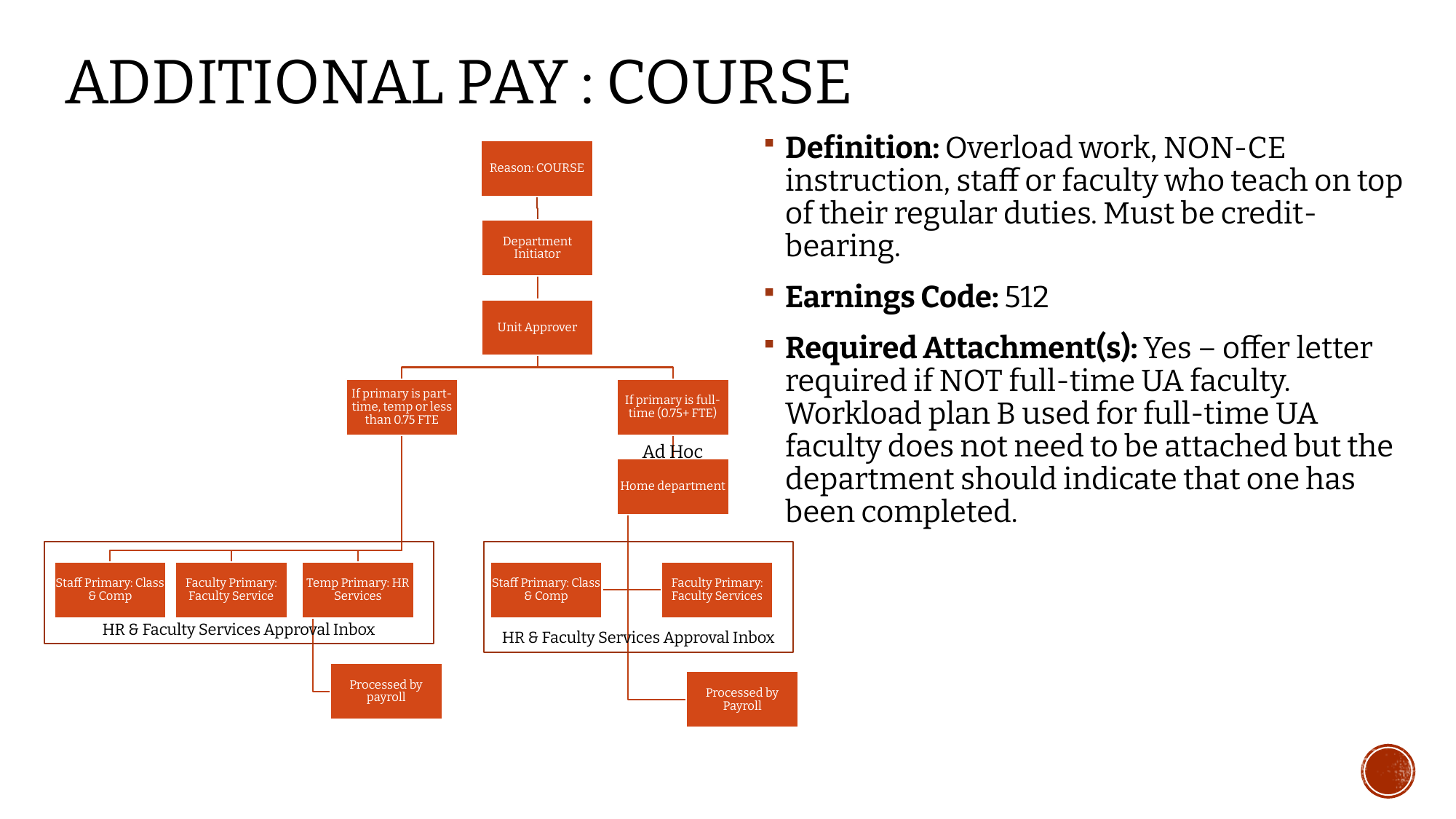

# Additional PaY : COURSE
Definition: Overload work, NON-CE instruction, staff or faculty who teach on top of their regular duties. Must be credit-bearing.
Earnings Code: 512
Required Attachment(s): Yes – offer letter required if NOT full-time UA faculty. Workload plan B used for full-time UA faculty does not need to be attached but the department should indicate that one has been completed.
Reason: COURSE
Department Initiator
Unit Approver
If primary is part-time, temp or less than 0.75 FTE
Staff Primary: Class & Comp
Faculty Primary: Faculty Service
Temp Primary: HR Services
Processed by payroll
If primary is full-time (0.75+ FTE)
Home department
Staff Primary: Class & Comp
Faculty Primary: Faculty Services
Processed by Payroll
Ad Hoc
HR & Faculty Services Approval Inbox
HR & Faculty Services Approval Inbox